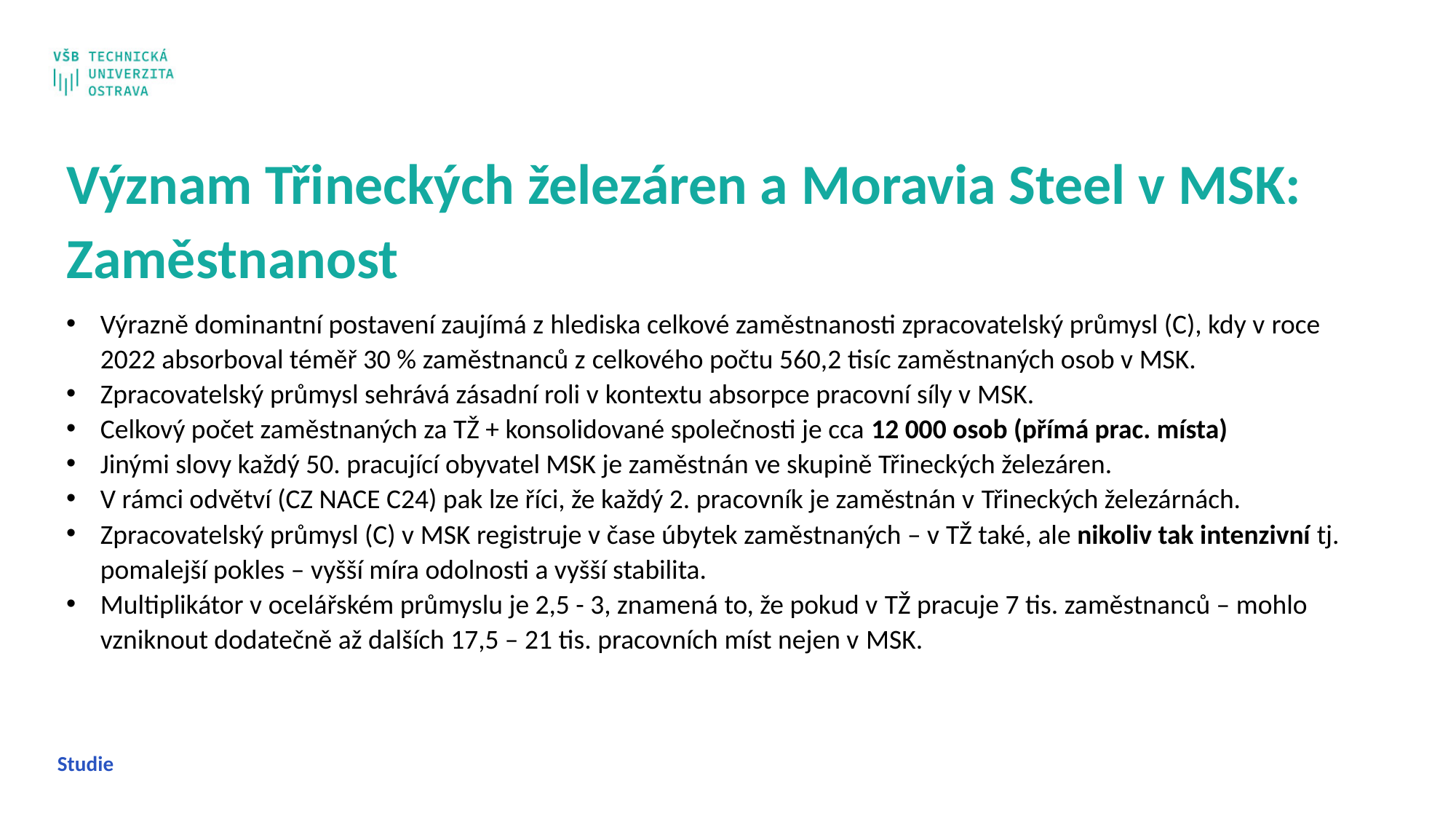

Význam Třineckých železáren a Moravia Steel v MSK:
Zaměstnanost
Výrazně dominantní postavení zaujímá z hlediska celkové zaměstnanosti zpracovatelský průmysl (C), kdy v roce 2022 absorboval téměř 30 % zaměstnanců z celkového počtu 560,2 tisíc zaměstnaných osob v MSK.
Zpracovatelský průmysl sehrává zásadní roli v kontextu absorpce pracovní síly v MSK.
Celkový počet zaměstnaných za TŽ + konsolidované společnosti je cca 12 000 osob (přímá prac. místa)
Jinými slovy každý 50. pracující obyvatel MSK je zaměstnán ve skupině Třineckých železáren.
V rámci odvětví (CZ NACE C24) pak lze říci, že každý 2. pracovník je zaměstnán v Třineckých železárnách.
Zpracovatelský průmysl (C) v MSK registruje v čase úbytek zaměstnaných – v TŽ také, ale nikoliv tak intenzivní tj. pomalejší pokles – vyšší míra odolnosti a vyšší stabilita.
Multiplikátor v ocelářském průmyslu je 2,5 - 3, znamená to, že pokud v TŽ pracuje 7 tis. zaměstnanců – mohlo vzniknout dodatečně až dalších 17,5 – 21 tis. pracovních míst nejen v MSK.
Studie